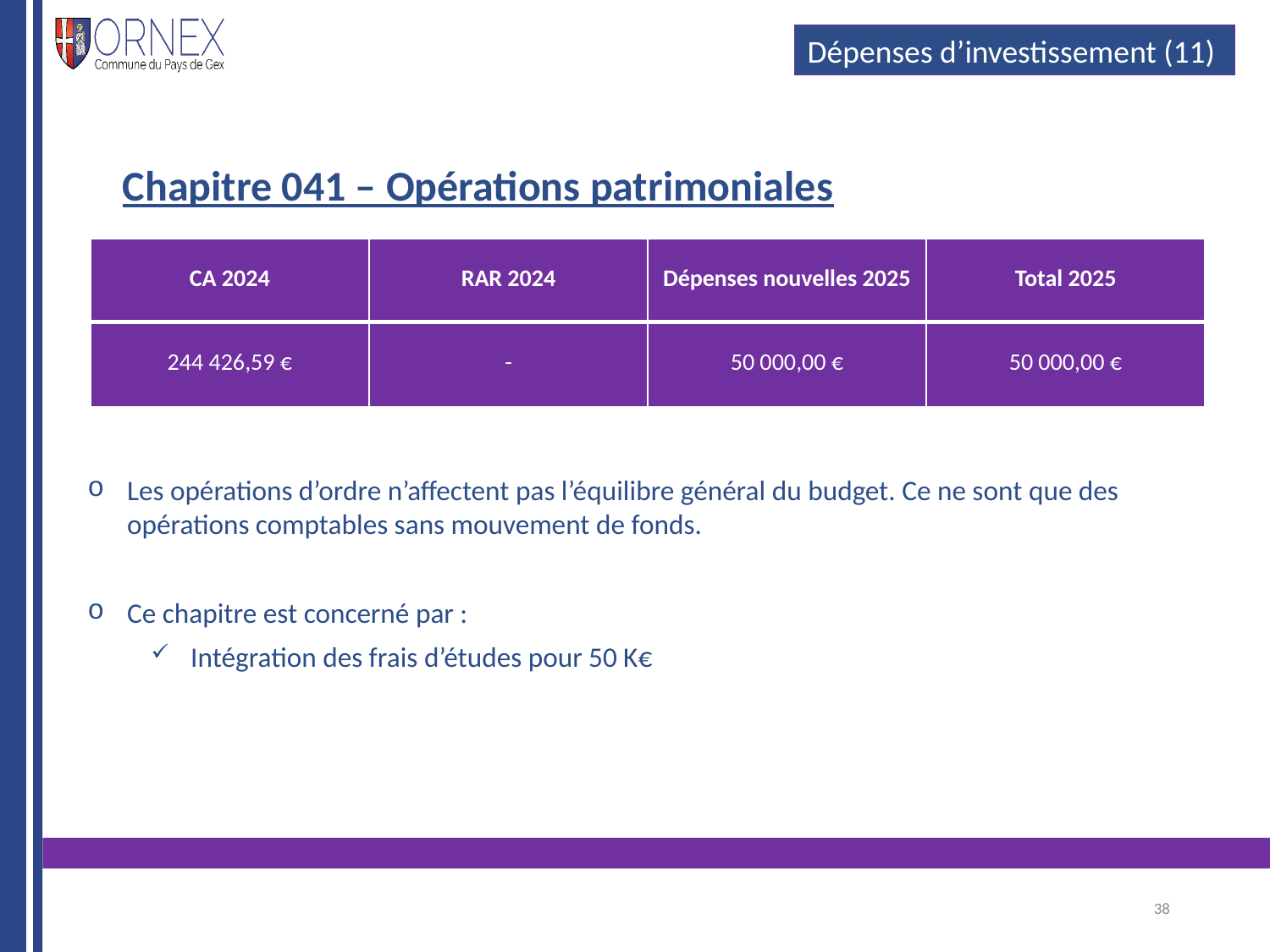

#
Dépenses d’investissement (11)
Chapitre 041 – Opérations patrimoniales
| CA 2024 | RAR 2024 | Dépenses nouvelles 2025 | Total 2025 |
| --- | --- | --- | --- |
| 244 426,59 € | - | 50 000,00 € | 50 000,00 € |
Les opérations d’ordre n’affectent pas l’équilibre général du budget. Ce ne sont que des opérations comptables sans mouvement de fonds.

Ce chapitre est concerné par :
Intégration des frais d’études pour 50 K€
38